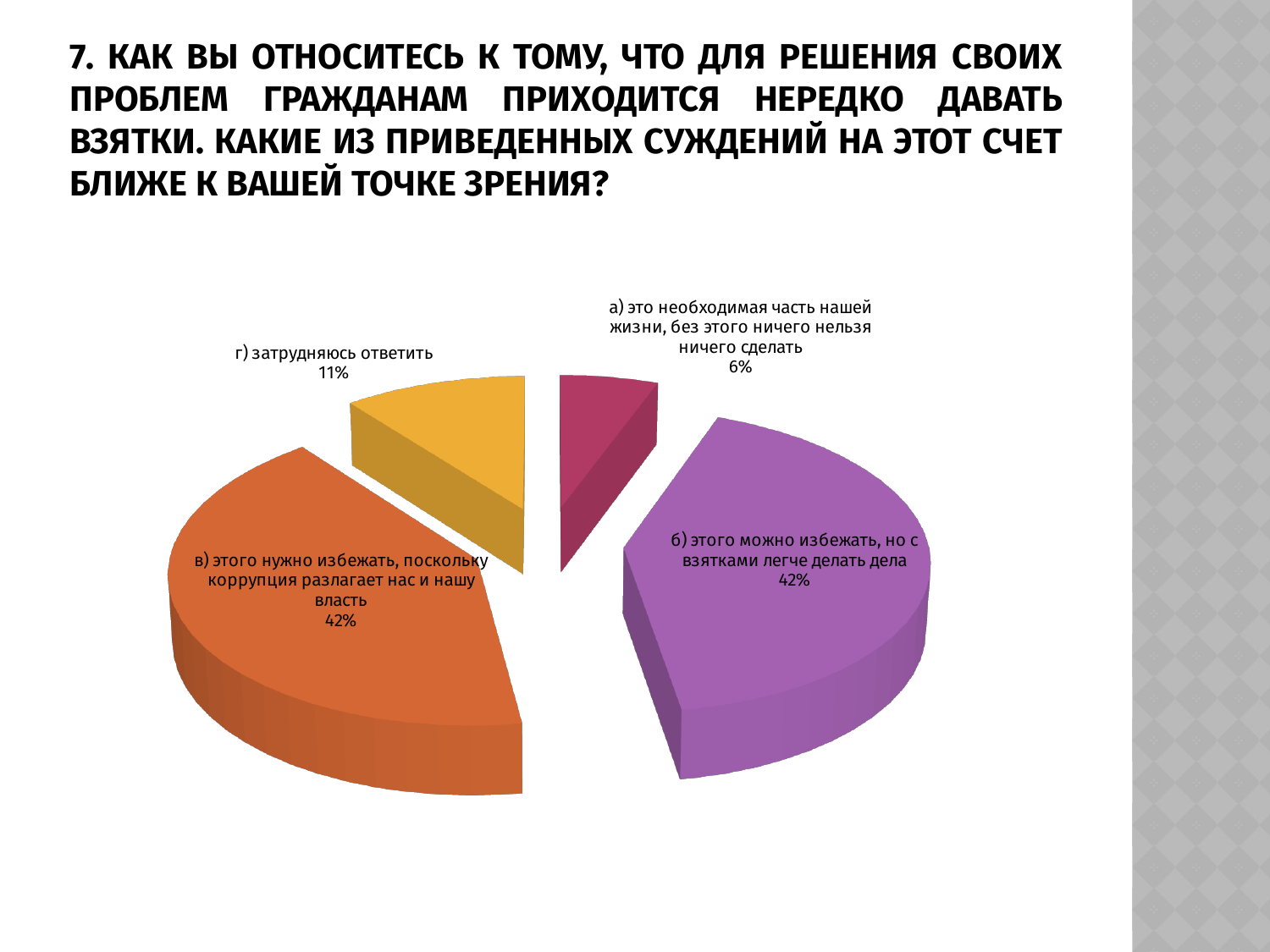

# 7. Как Вы относитесь к тому, что для решения своих проблем гражданам приходится нередко давать взятки. Какие из приведенных суждений на этот счет ближе к Вашей точке зрения?

[unsupported chart]